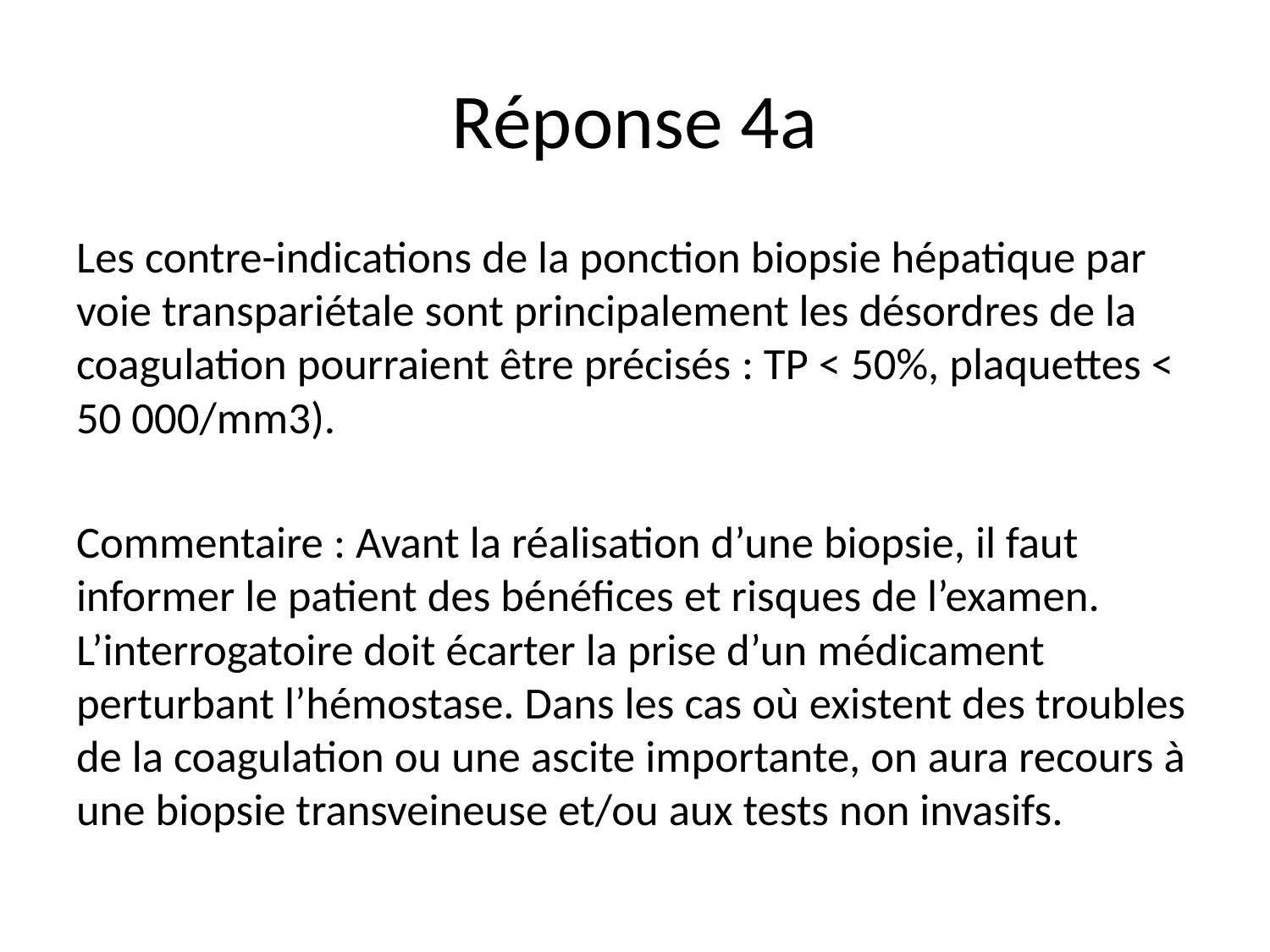

# Réponse 4a
Les contre-indications de la ponction biopsie hépatique par voie transpariétale sont principalement les désordres de la coagulation pourraient être précisés : TP < 50%, plaquettes < 50 000/mm3).

Commentaire : Avant la réalisation d’une biopsie, il faut informer le patient des bénéfices et risques de l’examen. L’interrogatoire doit écarter la prise d’un médicament perturbant l’hémostase. Dans les cas où existent des troubles de la coagulation ou une ascite importante, on aura recours à une biopsie transveineuse et/ou aux tests non invasifs.